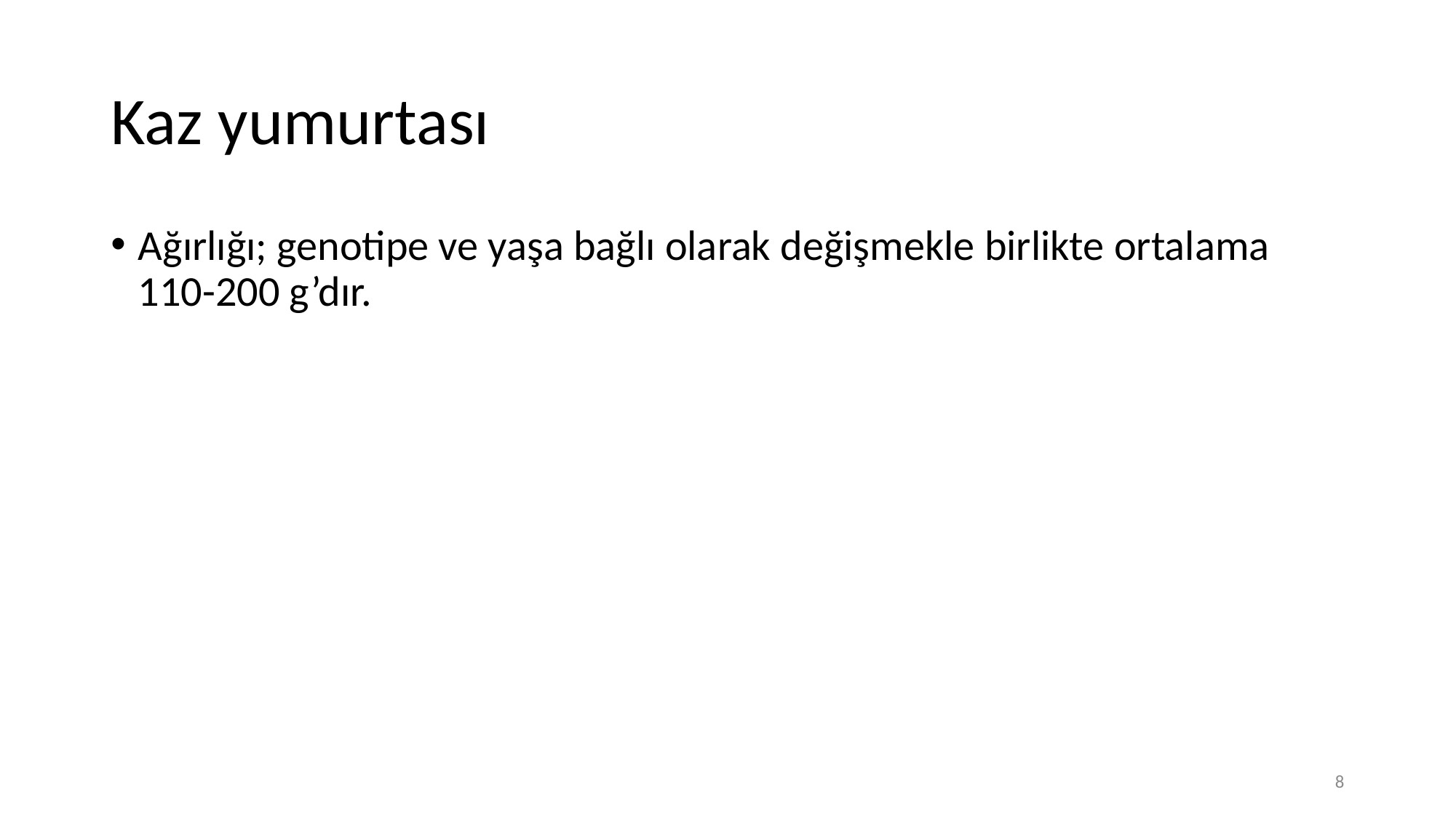

# Kaz yumurtası
Ağırlığı; genotipe ve yaşa bağlı olarak değişmekle birlikte ortalama 110-200 g’dır.

8